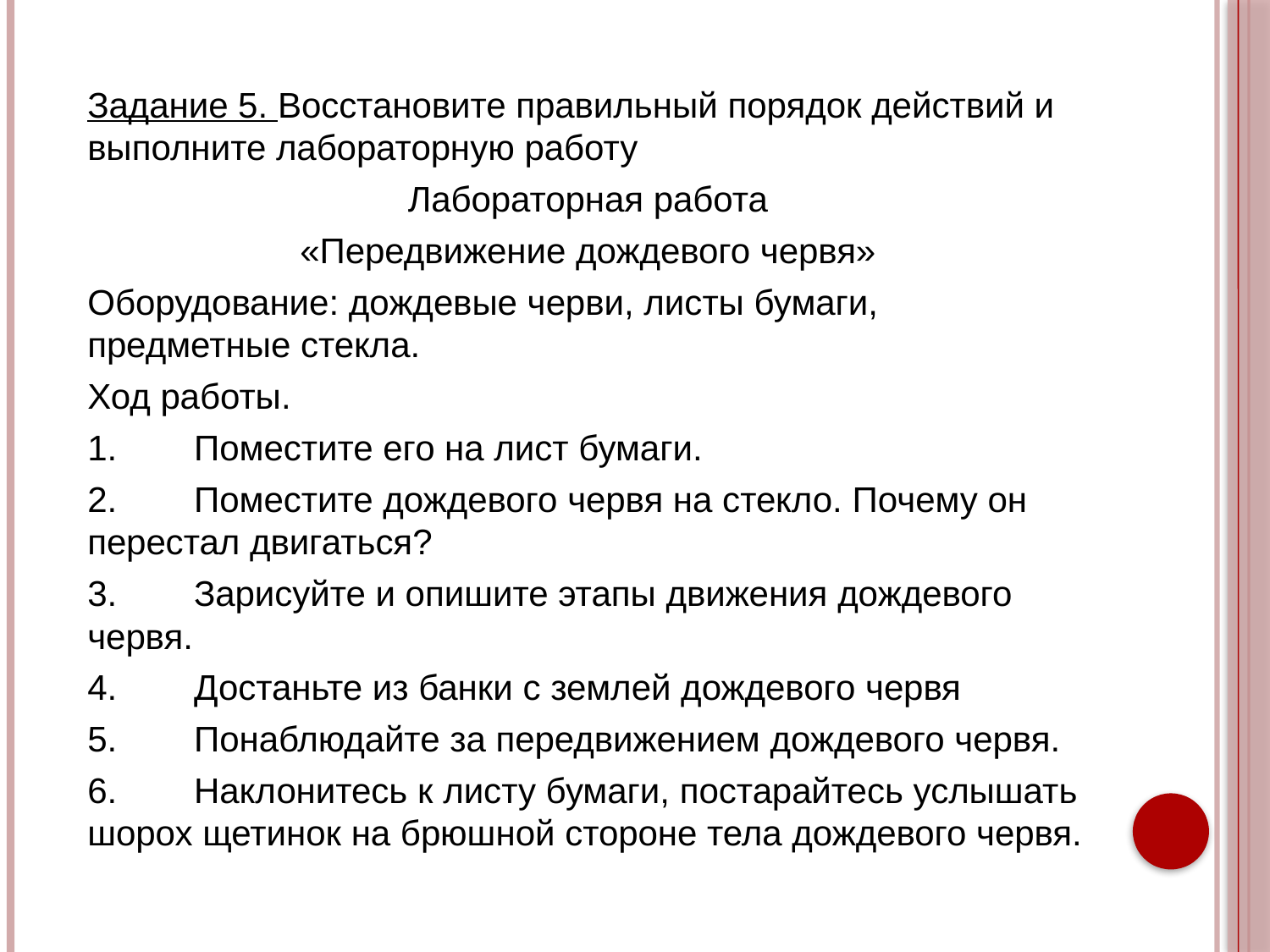

Задание 5. Восстановите правильный порядок действий и выполните лабораторную работу
Лабораторная работа
«Передвижение дождевого червя»
Оборудование: дождевые черви, листы бумаги, предметные стекла.
Ход работы.
1.	Поместите его на лист бумаги.
2.	Поместите дождевого червя на стекло. Почему он перестал двигаться?
3.	Зарисуйте и опишите этапы движения дождевого червя.
4.	Достаньте из банки с землей дождевого червя
5.	Понаблюдайте за передвижением дождевого червя.
6.	Наклонитесь к листу бумаги, постарайтесь услышать шорох щетинок на брюшной стороне тела дождевого червя.